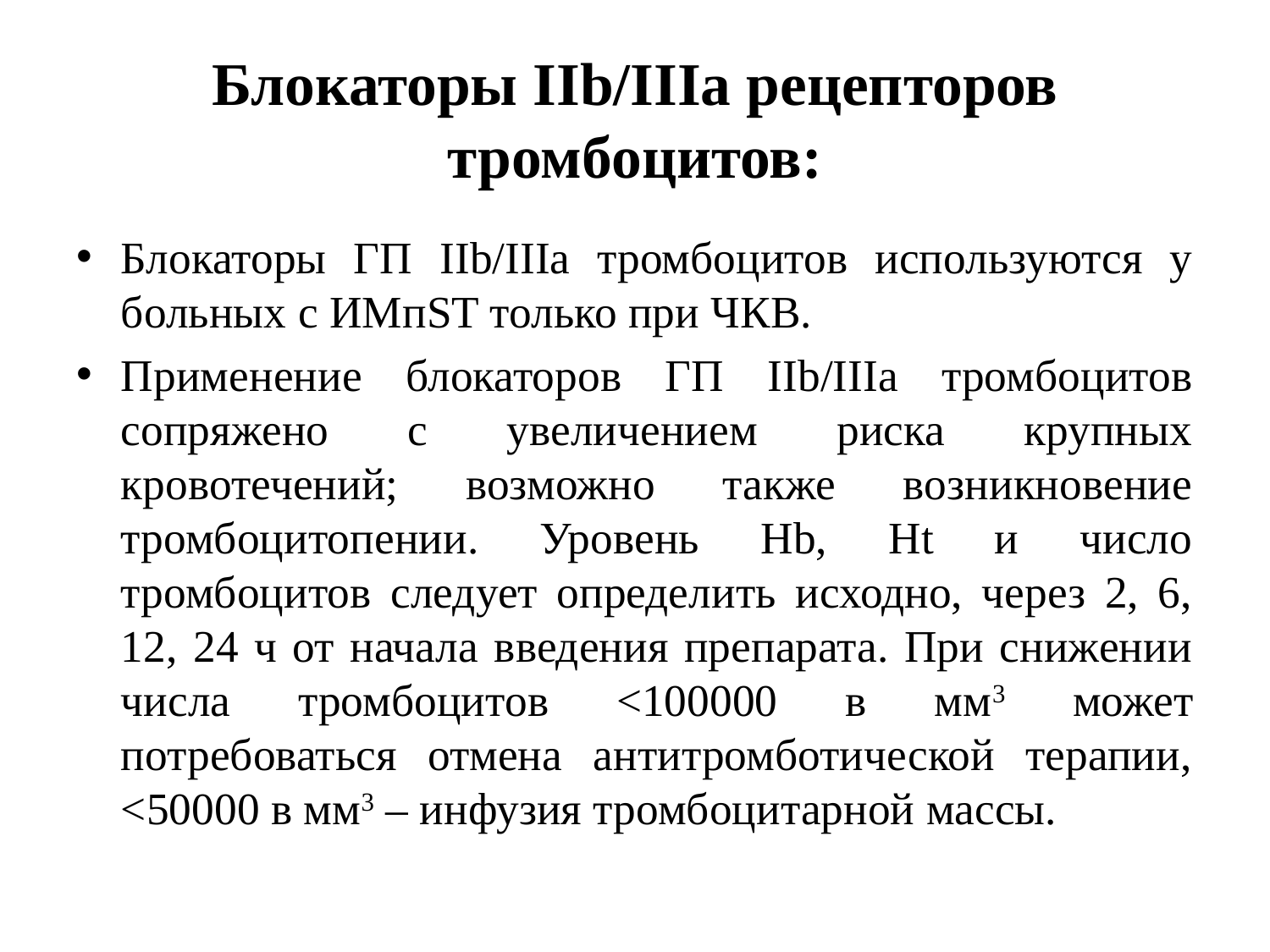

# Блокаторы IIb/IIIa рецепторов тромбоцитов:
Блокаторы ГП IIb/IIIa тромбоцитов используются у больных с ИМпST только при ЧКВ.
Применение блокаторов ГП IIb/IIIa тромбоцитов сопряжено с увеличением риска крупных кровотечений; возможно также возникновение тромбоцитопении. Уровень Hb, Ht и число тромбоцитов следует определить исходно, через 2, 6, 12, 24 ч от начала введения препарата. При снижении числа тромбоцитов <100000 в мм3 может потребоваться отмена антитромботической терапии, <50000 в мм3 – инфузия тромбоцитарной массы.